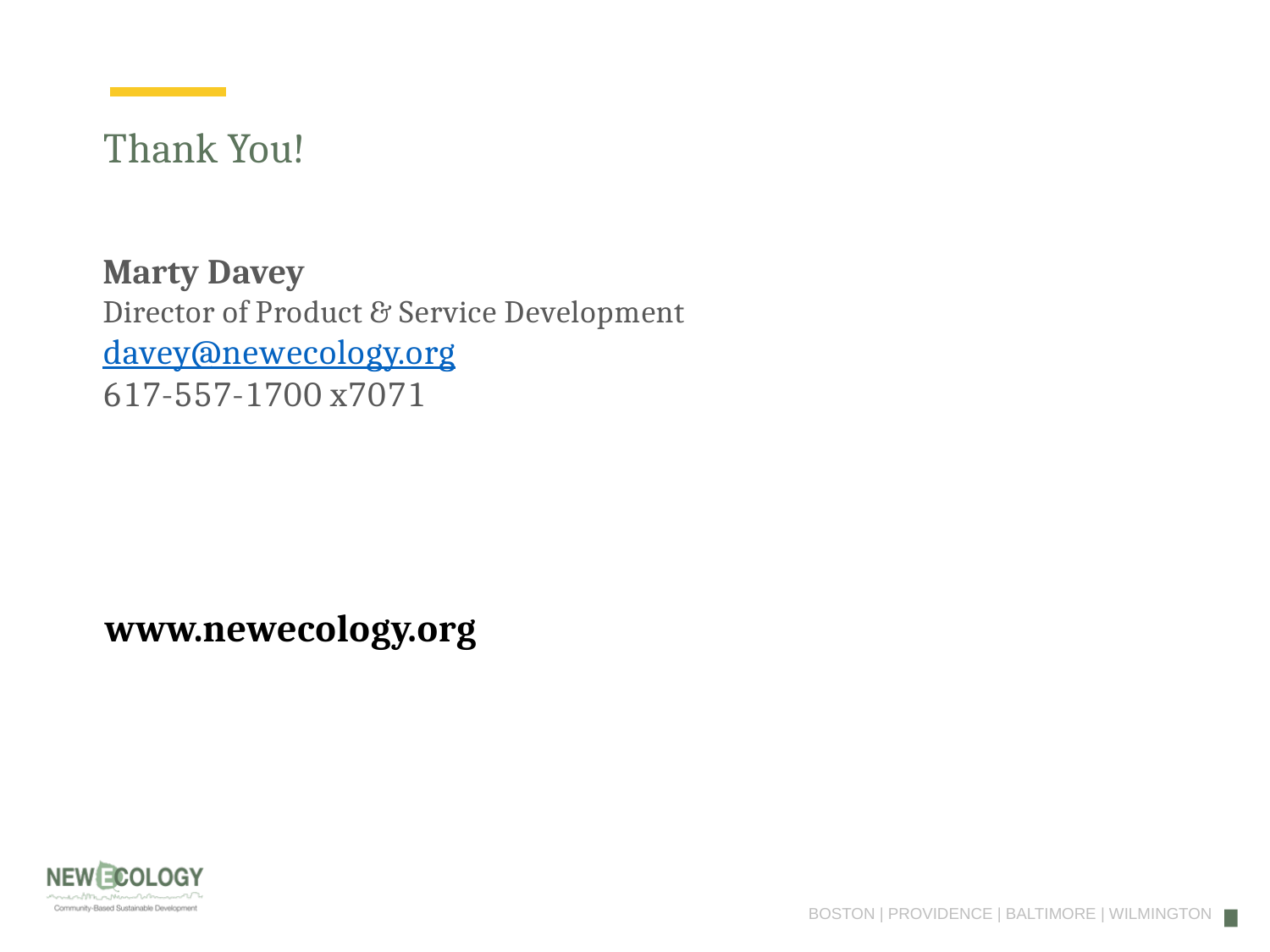

Thank You!
Marty Davey
Director of Product & Service Development
davey@newecology.org
617-557-1700 x7071
www.newecology.org